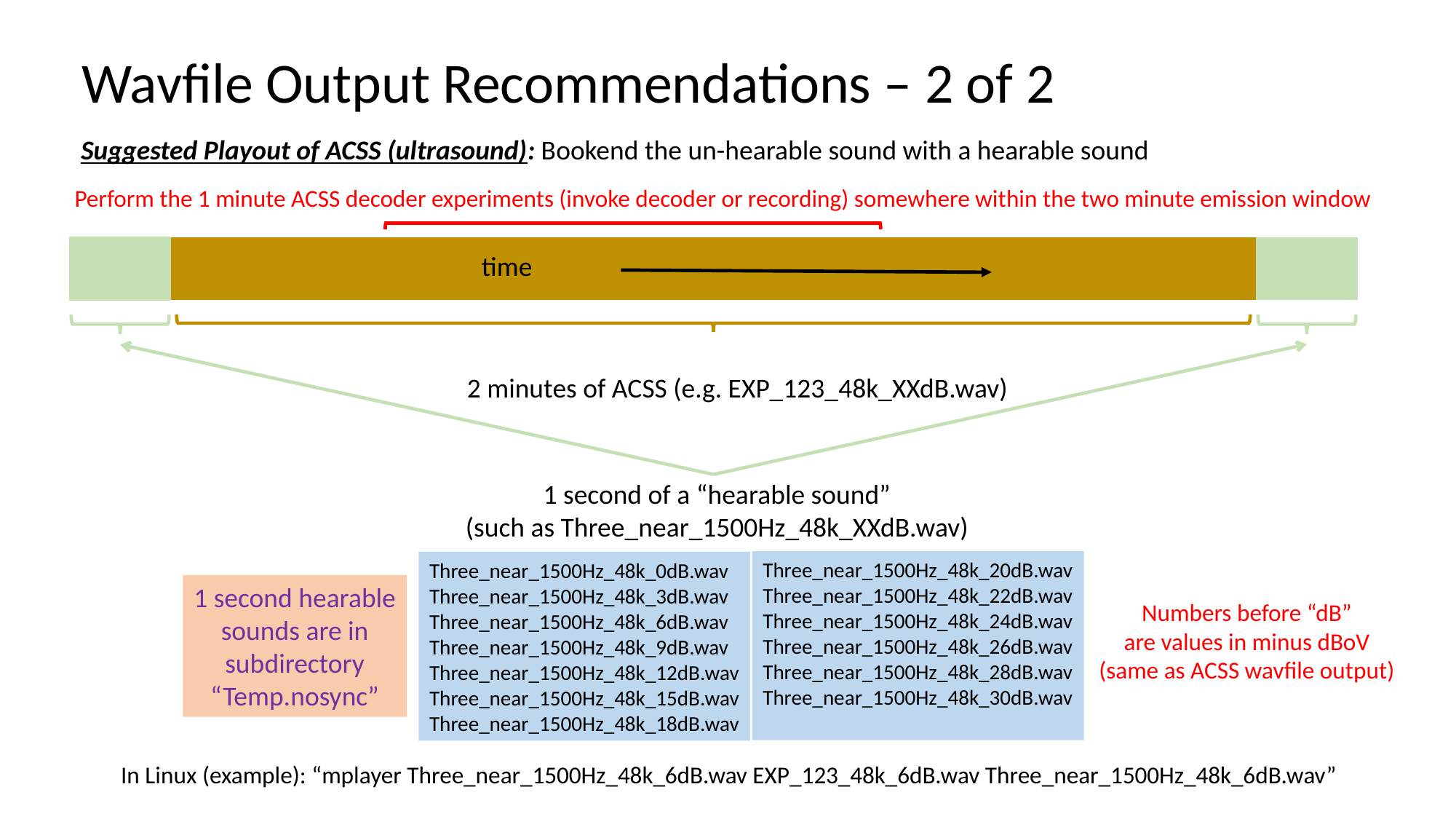

Wavfile Output Recommendations – 2 of 2
Suggested Playout of ACSS (ultrasound): Bookend the un-hearable sound with a hearable sound
Perform the 1 minute ACSS decoder experiments (invoke decoder or recording) somewhere within the two minute emission window

time

2 minutes of ACSS (e.g. EXP_123_48k_XXdB.wav)
1 second of a “hearable sound”
(such as Three_near_1500Hz_48k_XXdB.wav)
Three_near_1500Hz_48k_20dB.wav
Three_near_1500Hz_48k_22dB.wav
Three_near_1500Hz_48k_24dB.wav
Three_near_1500Hz_48k_26dB.wav
Three_near_1500Hz_48k_28dB.wav
Three_near_1500Hz_48k_30dB.wav
Three_near_1500Hz_48k_0dB.wav
Three_near_1500Hz_48k_3dB.wav
Three_near_1500Hz_48k_6dB.wav
Three_near_1500Hz_48k_9dB.wav
Three_near_1500Hz_48k_12dB.wav
Three_near_1500Hz_48k_15dB.wav
Three_near_1500Hz_48k_18dB.wav
1 second hearable
sounds are in
subdirectory
“Temp.nosync”
Numbers before “dB”
are values in minus dBoV
(same as ACSS wavfile output)
In Linux (example): “mplayer Three_near_1500Hz_48k_6dB.wav EXP_123_48k_6dB.wav Three_near_1500Hz_48k_6dB.wav”